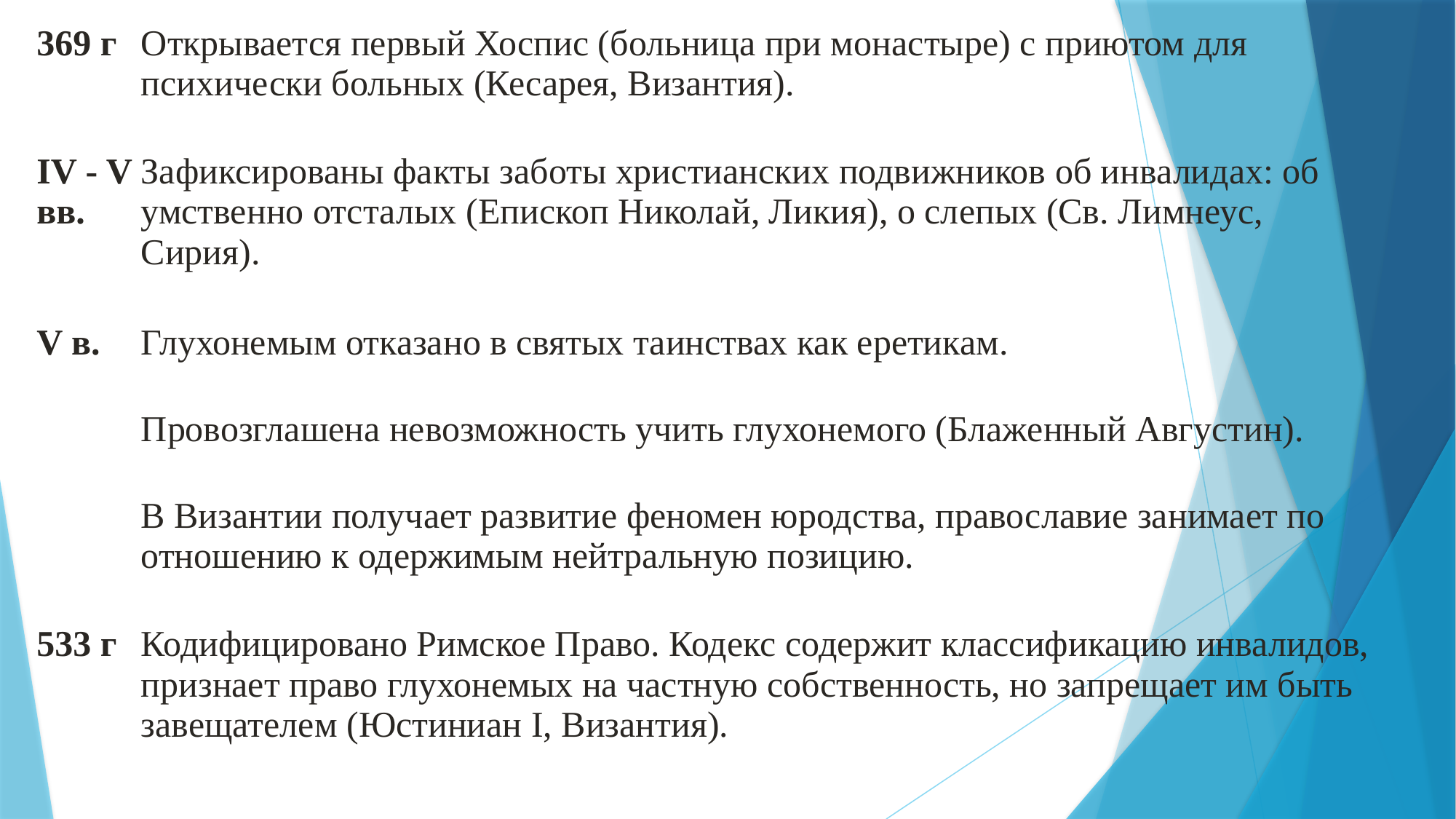

| 369 г | Открывается первый Хоспис (больница при монастыре) с приютом для психически больных (Кесарея, Византия). |
| --- | --- |
| IV - V вв. | Зафиксированы факты заботы христианских подвижников об инвалидах: об умственно отсталых (Епископ Николай, Ликия), о слепых (Св. Лимнеус, Сирия). |
| V в. | Глухонемым отказано в святых таинствах как еретикам. |
|  | Провозглашена невозможность учить глухонемого (Блаженный Августин). |
|  | В Византии получает развитие феномен юродства, православие занимает по отношению к одержимым нейтральную позицию. |
| 533 г | Кодифицировано Римское Право. Кодекс содержит классификацию инвалидов, признает право глухонемых на частную собственность, но запрещает им быть завещателем (Юстиниан I, Византия). |